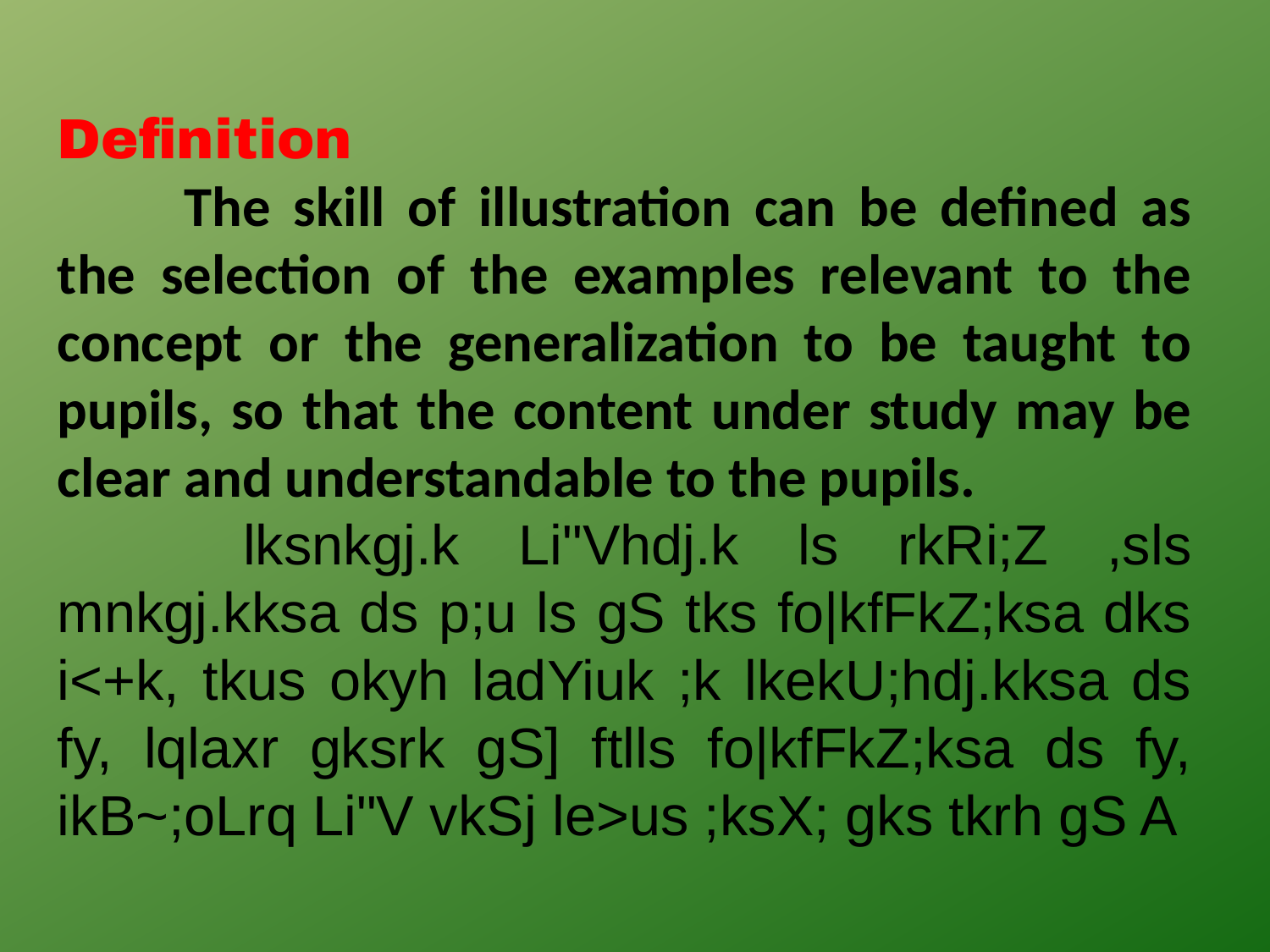

Definition
	The skill of illustration can be defined as the selection of the examples relevant to the concept or the generalization to be taught to pupils, so that the content under study may be clear and understandable to the pupils.
	 lksnkgj.k Li"Vhdj.k ls rkRi;Z ,sls mnkgj.kksa ds p;u ls gS tks fo|kfFkZ;ksa dks i<+k, tkus okyh ladYiuk ;k lkekU;hdj.kksa ds fy, lqlaxr gksrk gS] ftlls fo|kfFkZ;ksa ds fy, ikB~;oLrq Li"V vkSj le>us ;ksX; gks tkrh gS A